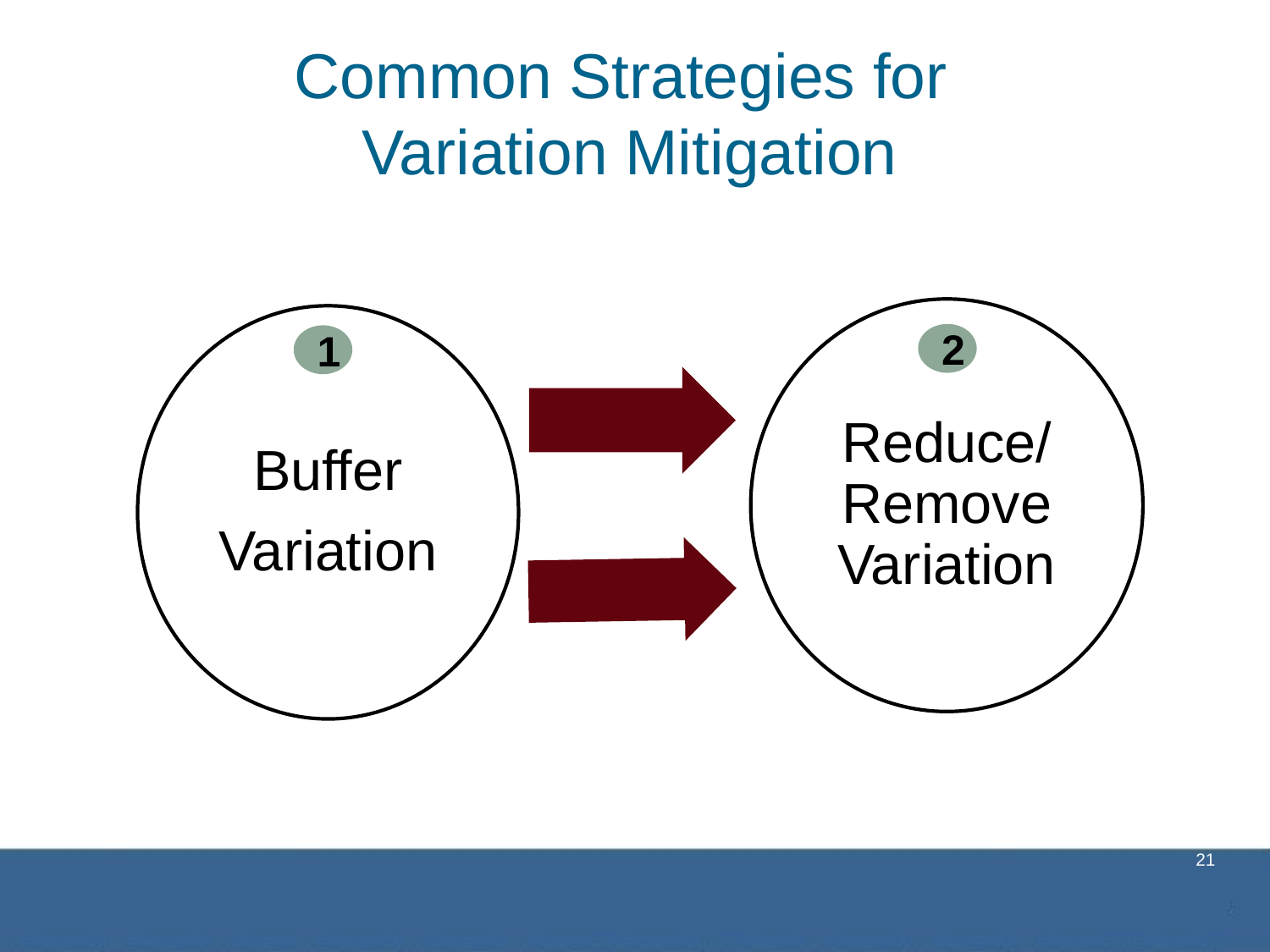

# Common Strategies for Variation Mitigation
Buffer
Variation

Reduce/
Remove Variation

2
1